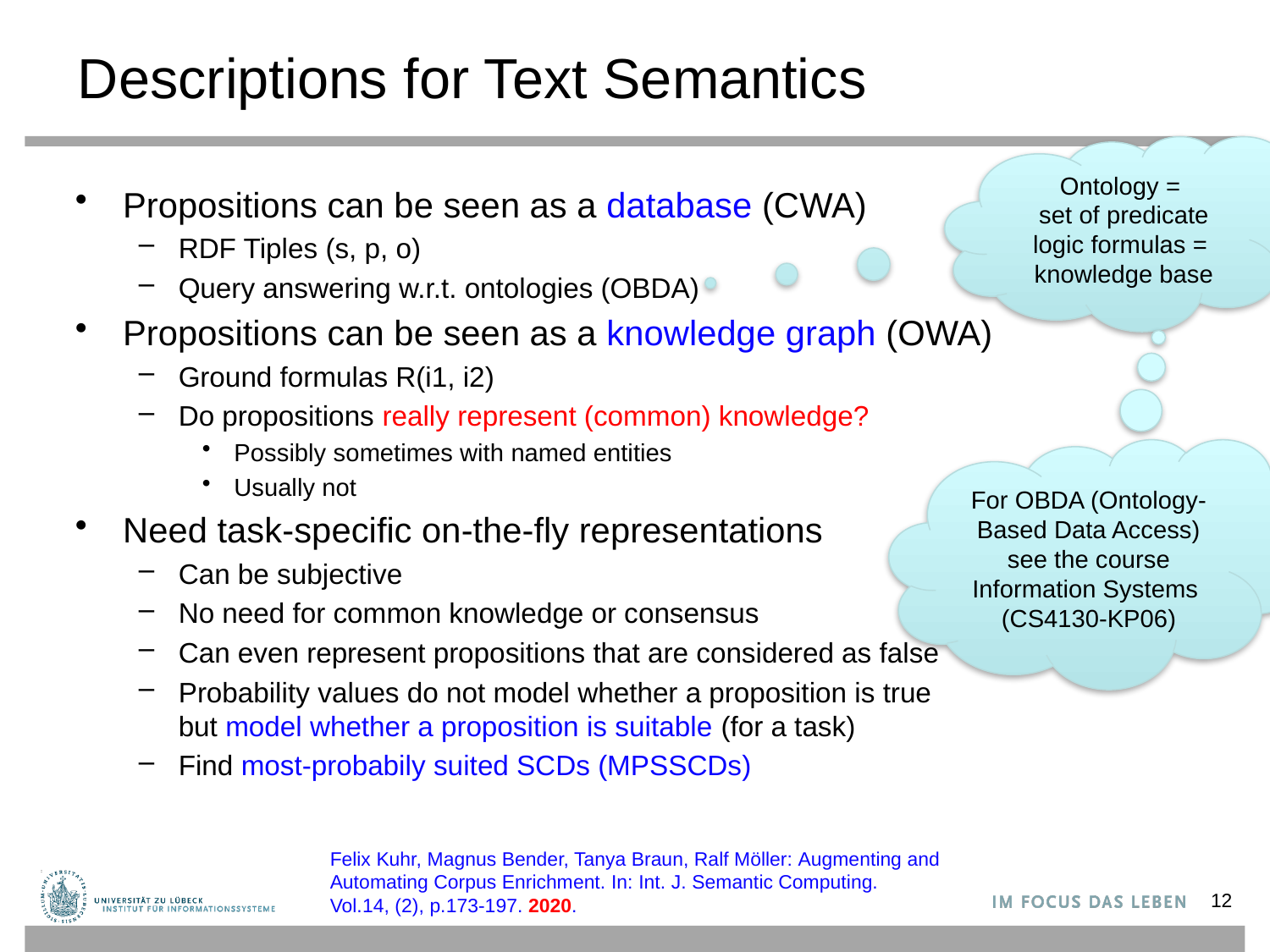

# Descriptions for Text Semantics
Ontology =
set of predicate logic formulas =
knowledge base
Propositions can be seen as a database (CWA)
RDF Tiples (s, p, o)
Query answering w.r.t. ontologies (OBDA)
Propositions can be seen as a knowledge graph (OWA)
Ground formulas R(i1, i2)
Do propositions really represent (common) knowledge?
Possibly sometimes with named entities
Usually not
Need task-specific on-the-fly representations
Can be subjective
No need for common knowledge or consensus
Can even represent propositions that are considered as false
Probability values do not model whether a proposition is true
but model whether a proposition is suitable (for a task)
Find most-probabily suited SCDs (MPSSCDs)
For OBDA (Ontology-Based Data Access)
see the course Information Systems
(CS4130-KP06)
Felix Kuhr, Magnus Bender, Tanya Braun, Ralf Möller: Augmenting and Automating Corpus Enrichment. In: Int. J. Semantic Computing. Vol.14, (2), p.173-197. 2020.
12